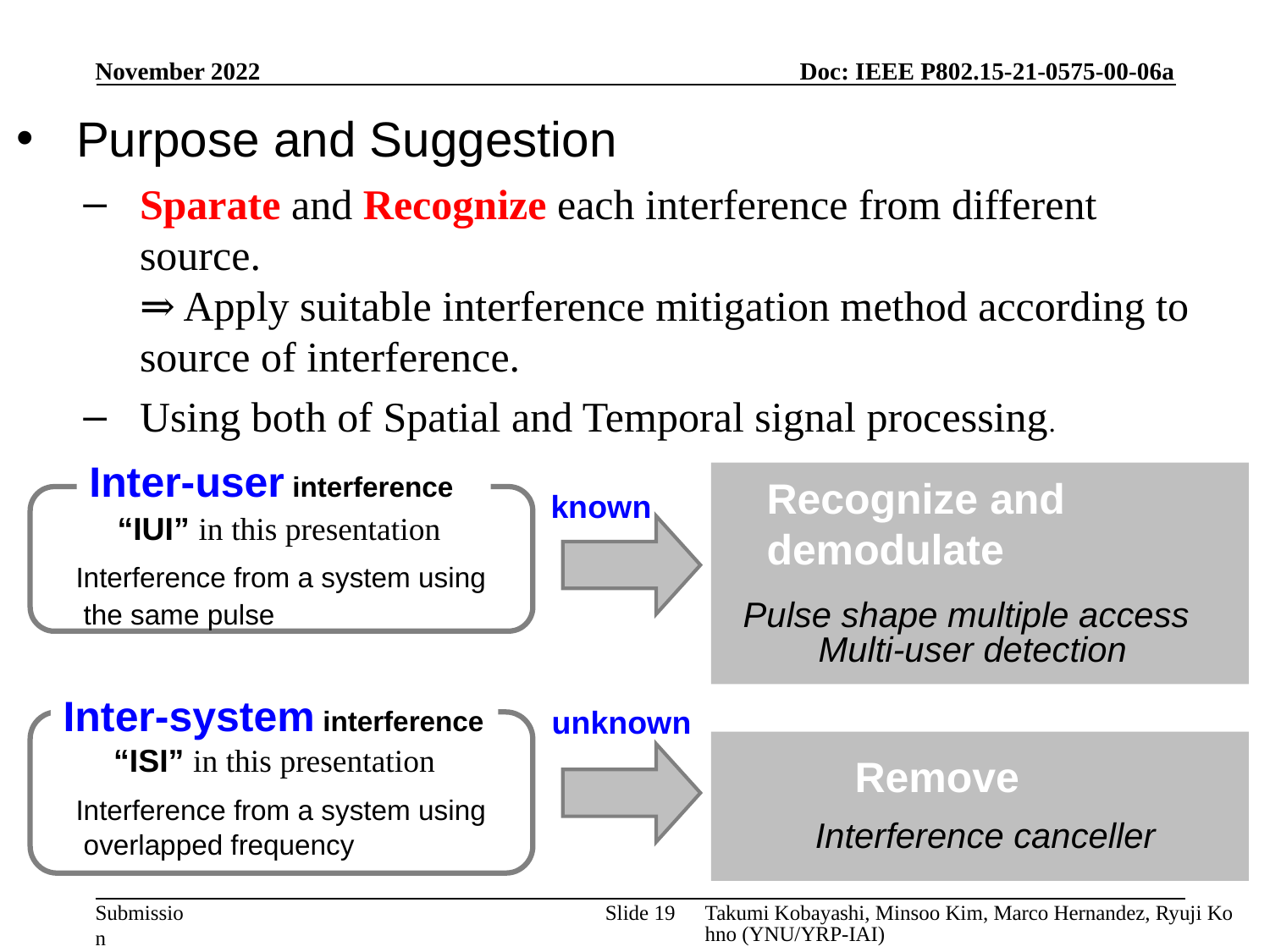

November 2022
Purpose and Suggestion
Sparate and Recognize each interference from different source.
⇒ Apply suitable interference mitigation method according to source of interference.
Using both of Spatial and Temporal signal processing.
Inter-user interference

Recognize and demodulate
known

“IUI” in this presentation

Interference from a system using
 the same pulse
Pulse shape multiple access
Multi-user detection
Inter-system interference
unknown

“ISI” in this presentation

Remove
Interference from a system using
 overlapped frequency
Interference canceller
Takumi Kobayashi, Minsoo Kim, Marco Hernandez, Ryuji Kohno (YNU/YRP-IAI)
Slide 19